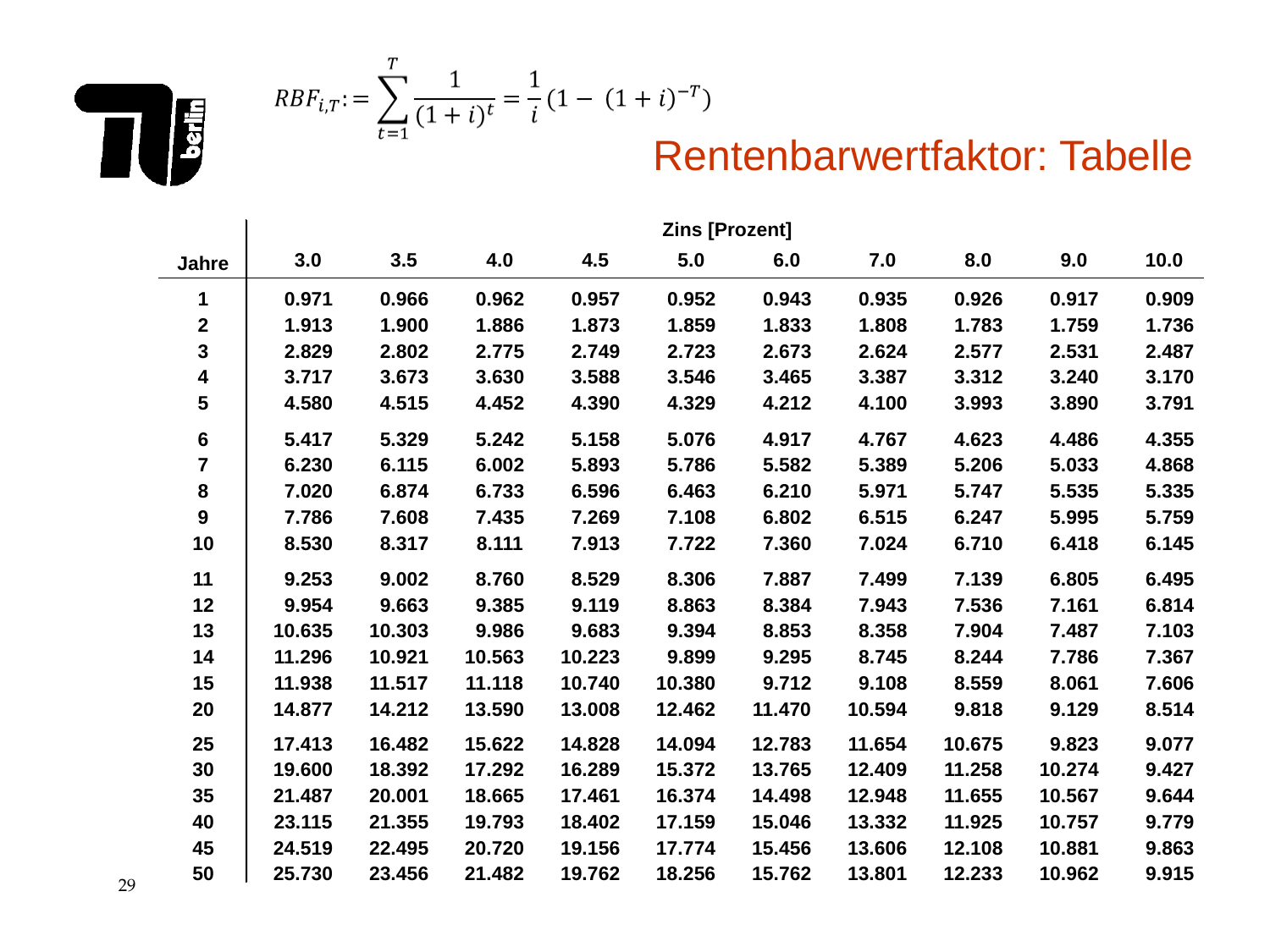

# Rentenbarwertfaktor: Tabelle
Zins [Prozent]

3.0
3.5
4.0
4.5
5.0
6.0
7.0
8.0
9.0
10.0
Jahre

1
0.971
0.966
0.962
0.957
0.952
0.943
0.935
0.926
0.917
0.909
2
1.913
1.900
1.886
1.873
1.859
1.833
1.808
1.783
1.759
1.736
3
2.829
2.802
2.775
2.749
2.723
2.673
2.624
2.577
2.531
2.487
4
3.717
3.673
3.630
3.588
3.546
3.465
3.387
3.312
3.240
3.170
5
4.580
4.515
4.452
4.390
4.329
4.212
4.100
3.993
3.890
3.791
6
5.417
5.329
5.242
5.158
5.076
4.917
4.767
4.623
4.486
4.355
7
6.230
6.115
6.002
5.893
5.786
5.582
5.389
5.206
5.033
4.868
8
7.020
6.874
6.733
6.596
6.463
6.210
5.971
5.747
5.535
5.335
9
7.786
7.608
7.435
7.269
7.108
6.802
6.515
6.247
5.995
5.759
10
8.530
8.317
8.111
7.913
7.722
7.360
7.024
6.710
6.418
6.145
11
9.253
9.002
8.760
8.529
8.306
7.887
7.499
7.139
6.805
6.495
12
9.954
9.663
9.385
9.119
8.863
8.384
7.943
7.536
7.161
6.814
13
10.635
10.303
9.986
9.683
9.394
8.853
8.358
7.904
7.487
7.103
14
11.296
10.921
10.563
10.223
9.899
9.295
8.745
8.244
7.786
7.367
15
11.938
11.517
11.118
10.740
10.380
9.712
9.108
8.559
8.061
7.606
20
14.877
14.212
13.590
13.008
12.462
11.470
10.594
9.818
9.129
8.514
25
17.413
16.482
15.622
14.828
14.094
12.783
11.654
10.675
9.823
9.077
30
19.600
18.392
17.292
16.289
15.372
13.765
12.409
11.258
10.274
9.427
35
21.487
20.001
18.665
17.461
16.374
14.498
12.948
11.655
10.567
9.644
40
23.115
21.355
19.793
18.402
17.159
15.046
13.332
11.925
10.757
9.779
45
24.519
22.495
20.720
19.156
17.774
15.456
13.606
12.108
10.881
9.863
50
25.730
23.456
21.482
19.762
18.256
15.762
13.801
12.233
10.962
9.915